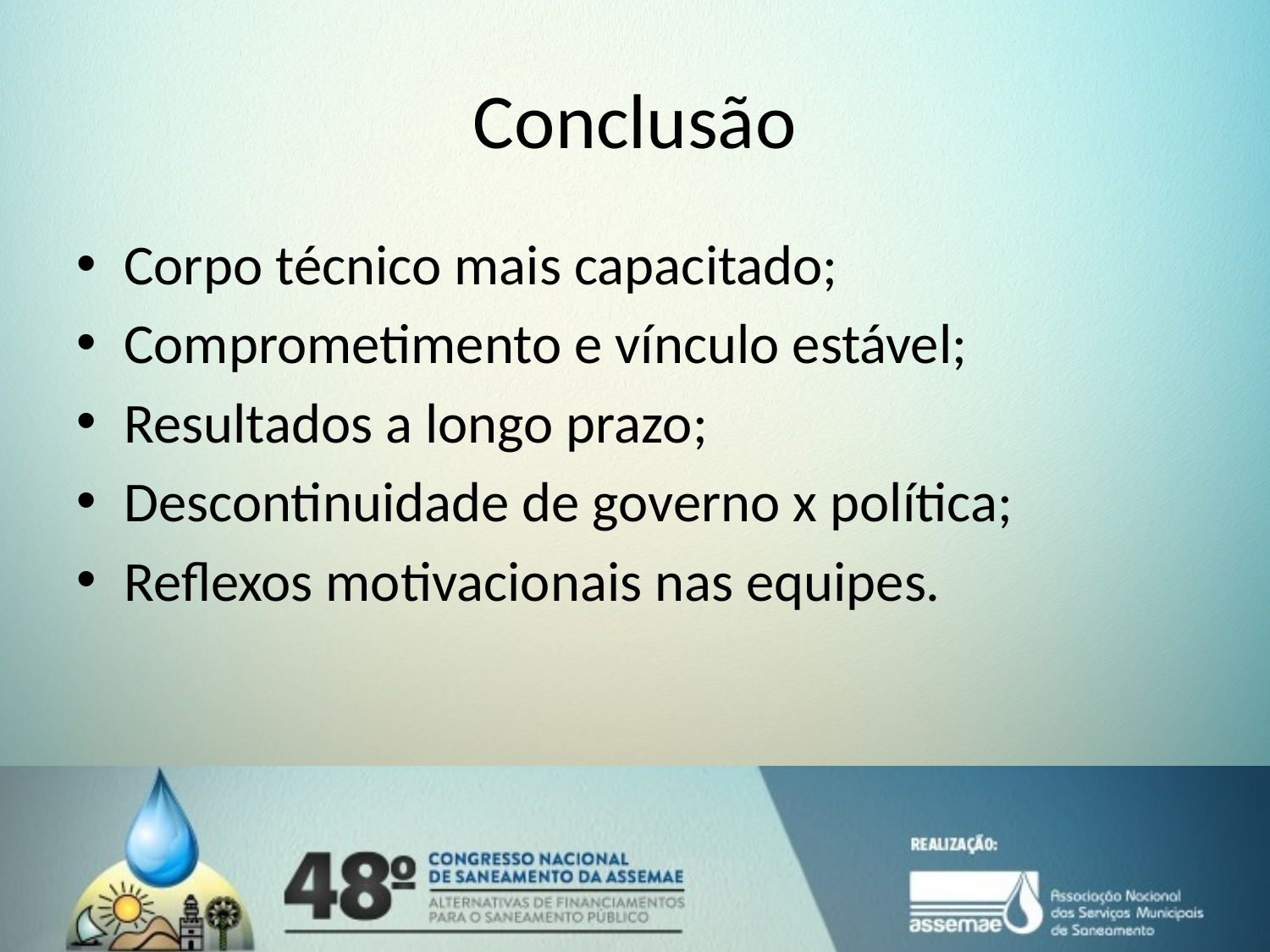

# Conclusão
Corpo técnico mais capacitado;
Comprometimento e vínculo estável;
Resultados a longo prazo;
Descontinuidade de governo x política;
Reflexos motivacionais nas equipes.